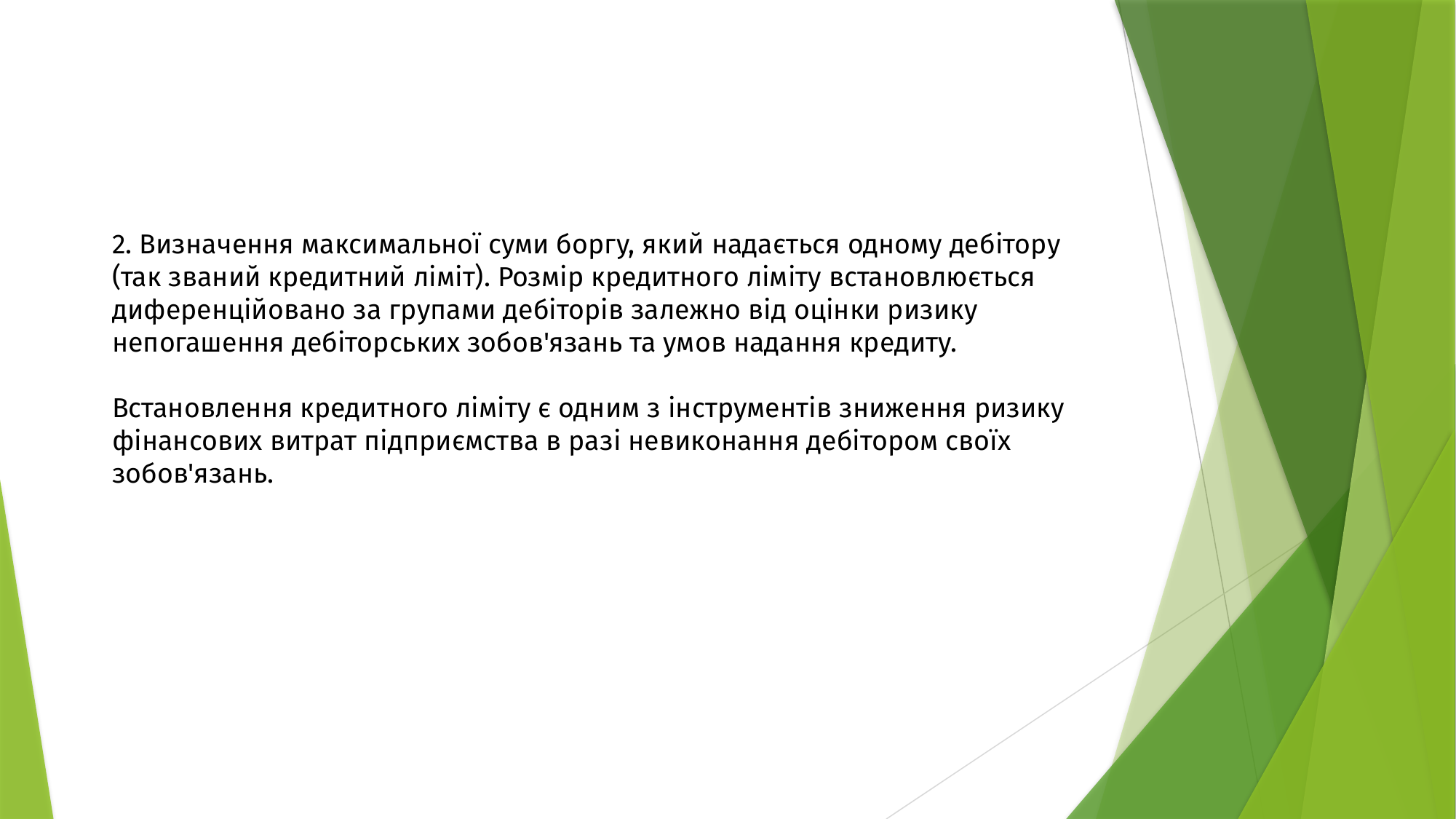

2. Визначення максимальної суми боргу, який надається одному дебітору (так званий кредитний ліміт). Розмір кредитного ліміту встановлюється диференційовано за групами дебіторів залежно від оцінки ризику непогашення дебіторських зобов'язань та умов надання кредиту.

Встановлення кредитного ліміту є одним з інструментів зниження ризику фінансових витрат підприємства в разі невиконання дебітором своїх зобов'язань.